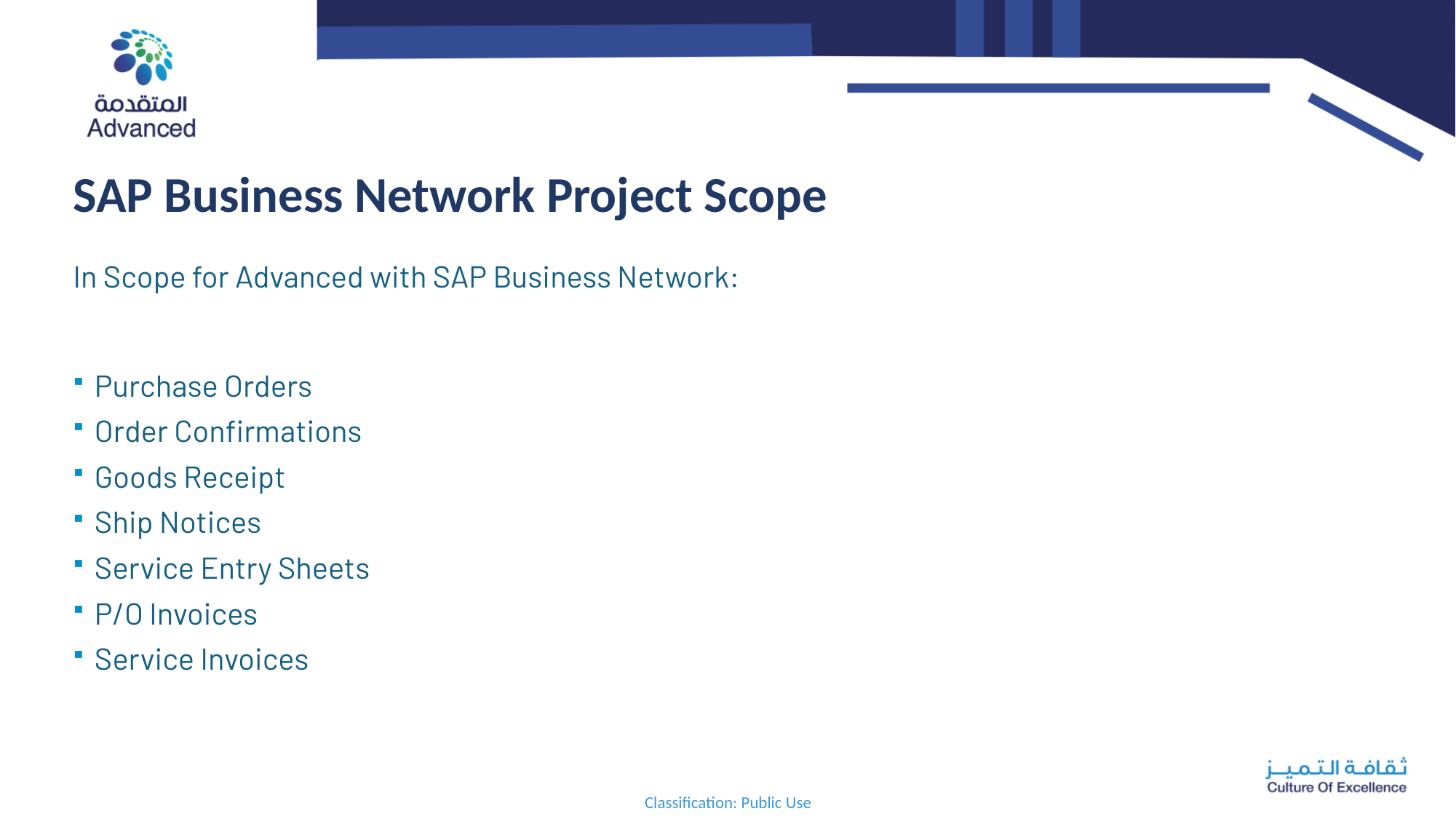

SAP Business Network Project Scope
In Scope for Advanced with SAP Business Network:

Purchase Orders
Order Confirmations
Goods Receipt
Ship Notices
Service Entry Sheets
P/O Invoices
Service Invoices